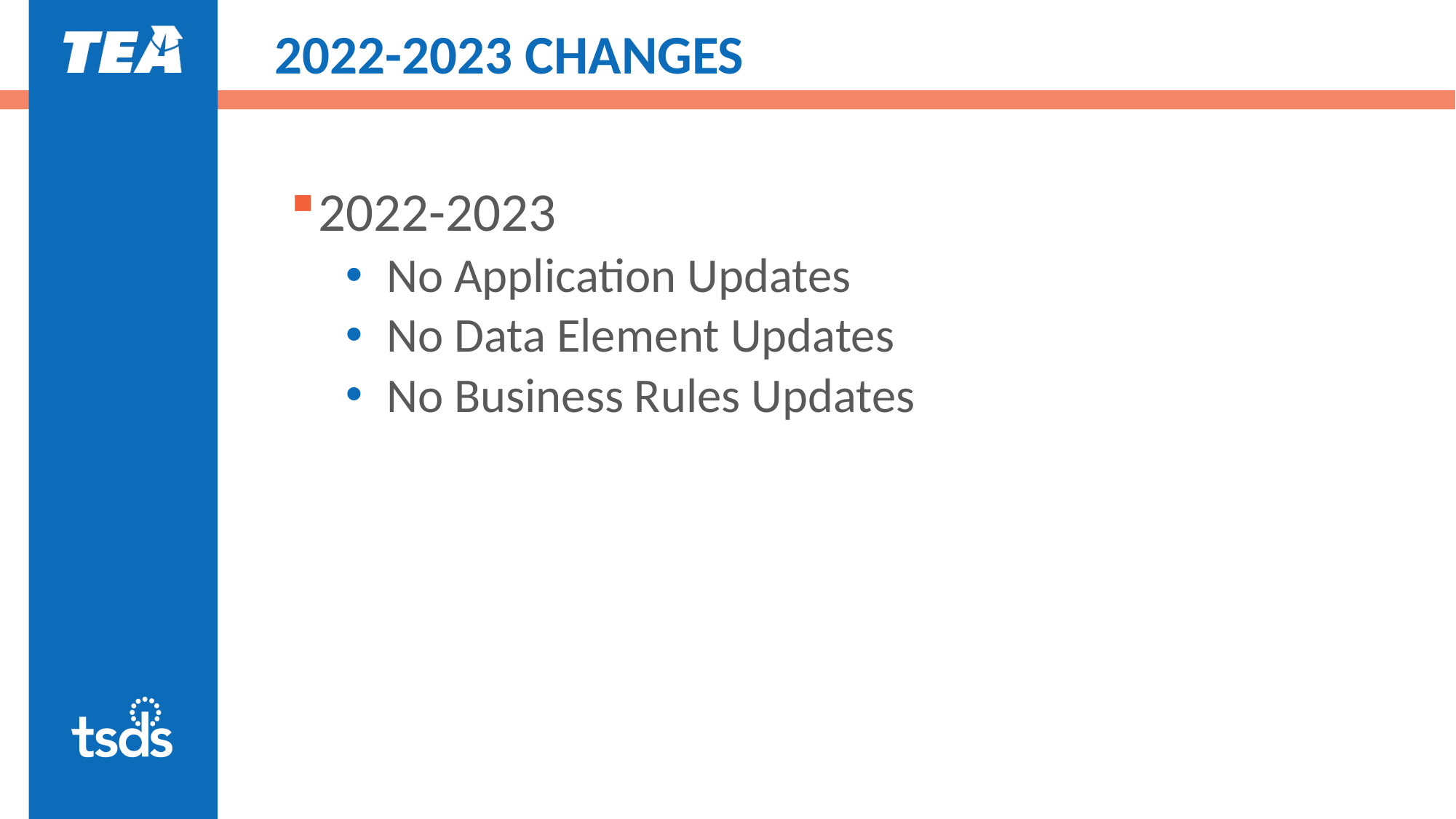

# 2022-2023 CHANGES
2022-2023
No Application Updates
No Data Element Updates
No Business Rules Updates